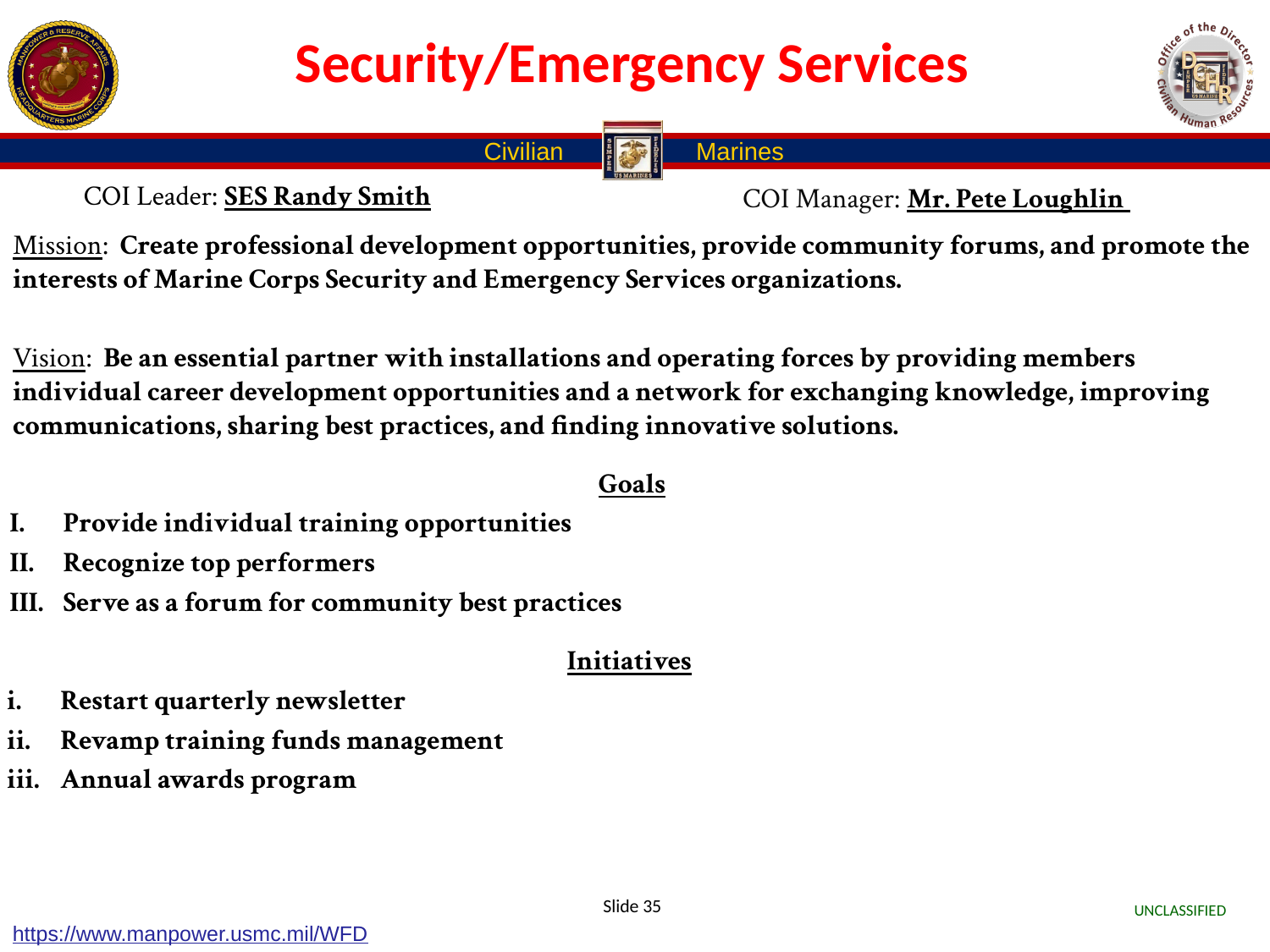

# Security/Emergency Services
COI Leader: SES Randy Smith
COI Manager: Mr. Pete Loughlin
Mission:  Create professional development opportunities, provide community forums, and promote the interests of Marine Corps Security and Emergency Services organizations.

Vision:  Be an essential partner with installations and operating forces by providing members individual career development opportunities and a network for exchanging knowledge, improving communications, sharing best practices, and finding innovative solutions.
Goals
Provide individual training opportunities
Recognize top performers
Serve as a forum for community best practices

Initiatives
Restart quarterly newsletter
Revamp training funds management
Annual awards program

Slide 35